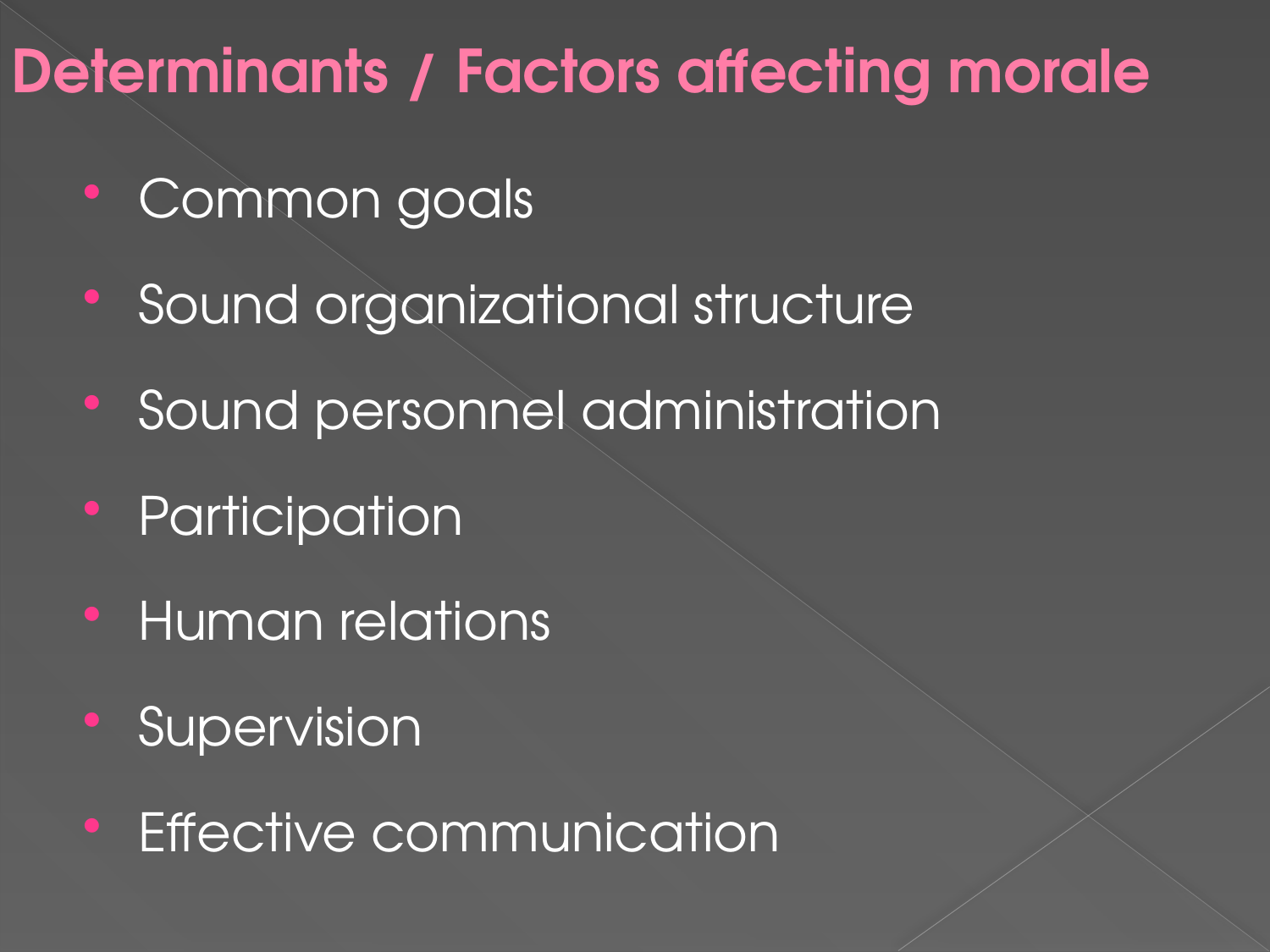

# Determinants / Factors affecting morale
Common goals
Sound organizational structure
Sound personnel administration
Participation
Human relations
Supervision
Effective communication